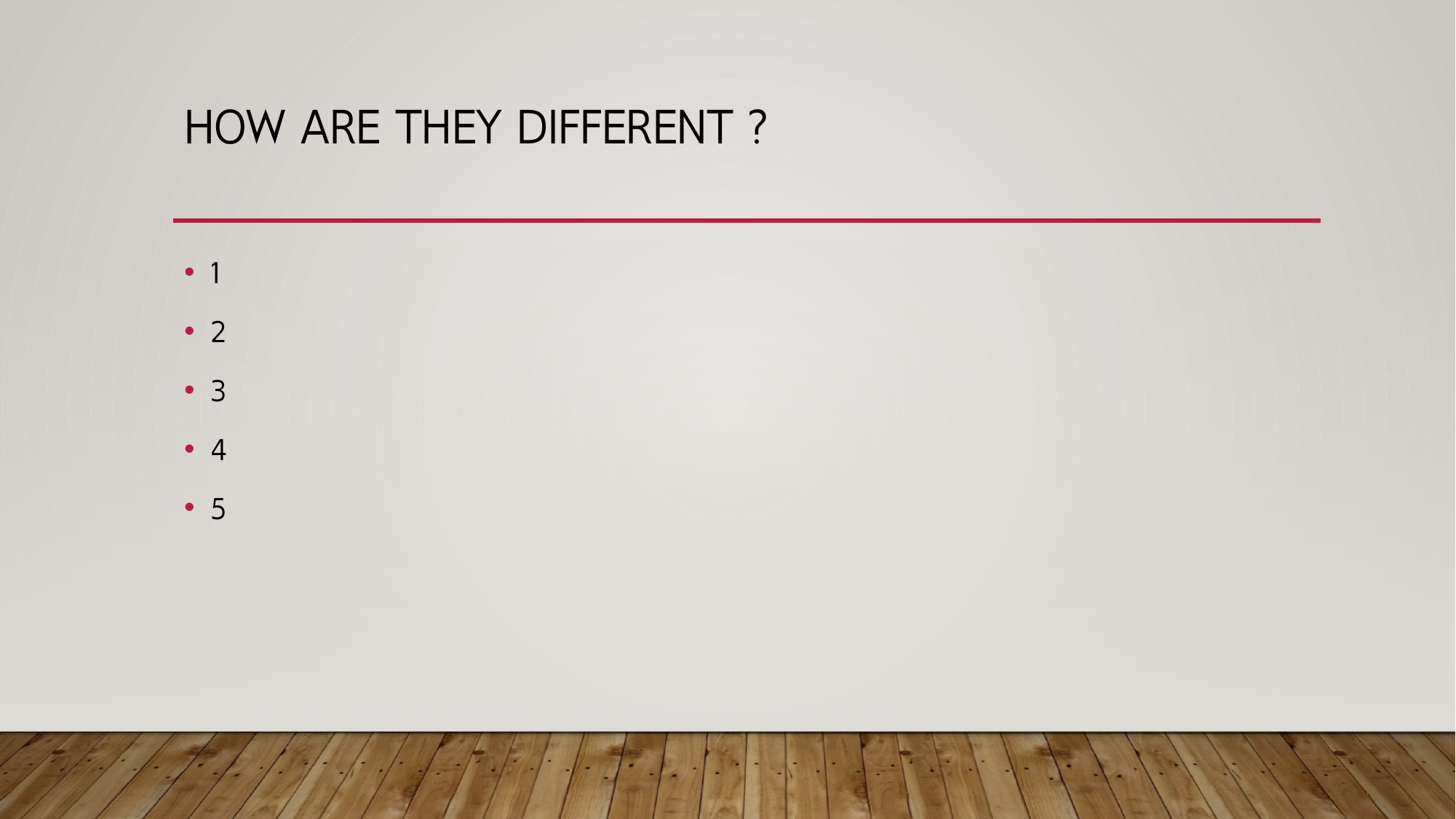

# How are they different ?
1
2
3
4
5